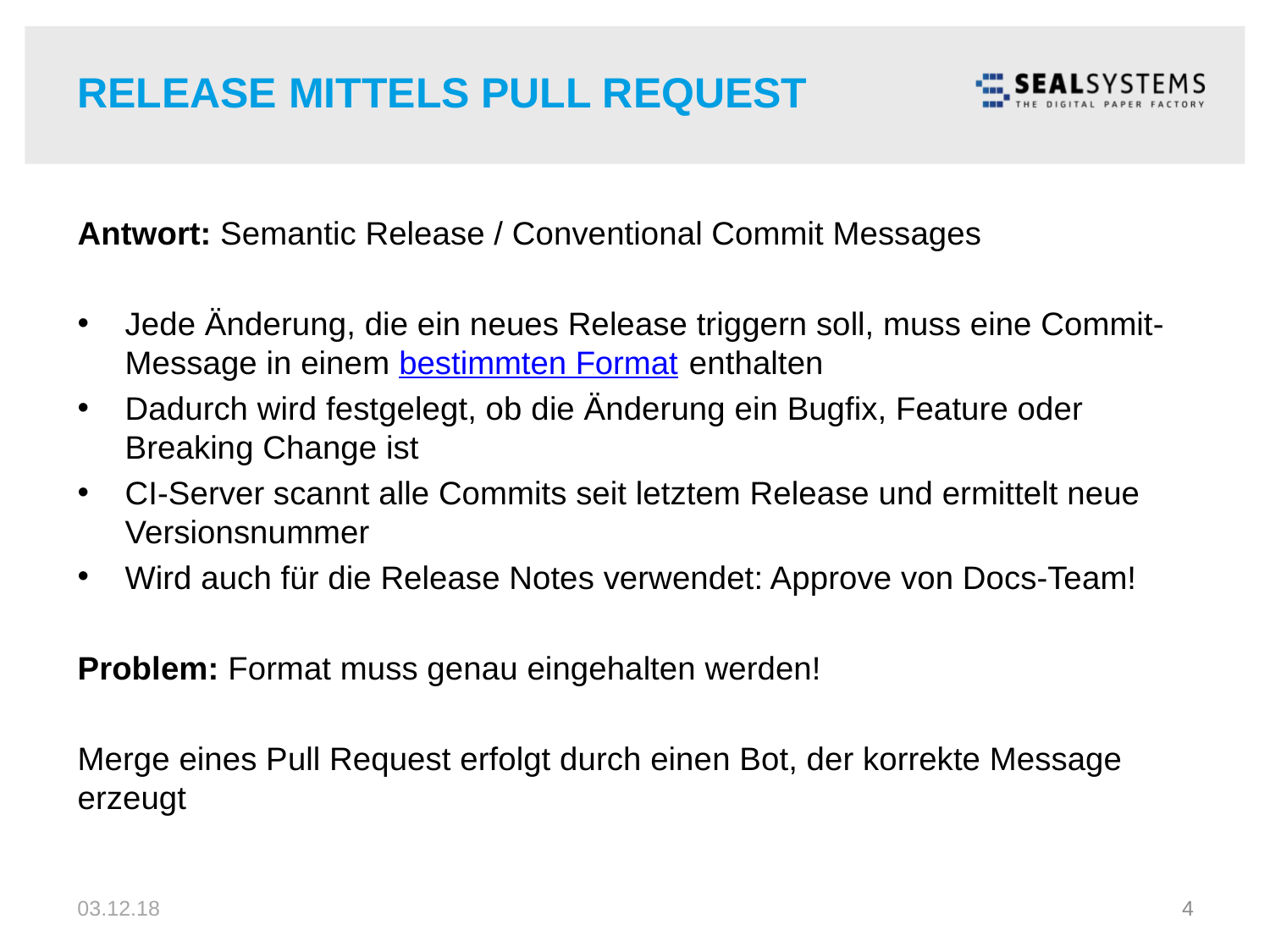

# Release mittels Pull Request
Antwort: Semantic Release / Conventional Commit Messages

Jede Änderung, die ein neues Release triggern soll, muss eine Commit-Message in einem bestimmten Format enthalten
Dadurch wird festgelegt, ob die Änderung ein Bugfix, Feature oder Breaking Change ist
CI-Server scannt alle Commits seit letztem Release und ermittelt neue Versionsnummer
Wird auch für die Release Notes verwendet: Approve von Docs-Team!

Problem: Format muss genau eingehalten werden!

Merge eines Pull Request erfolgt durch einen Bot, der korrekte Message erzeugt
03.12.18
4